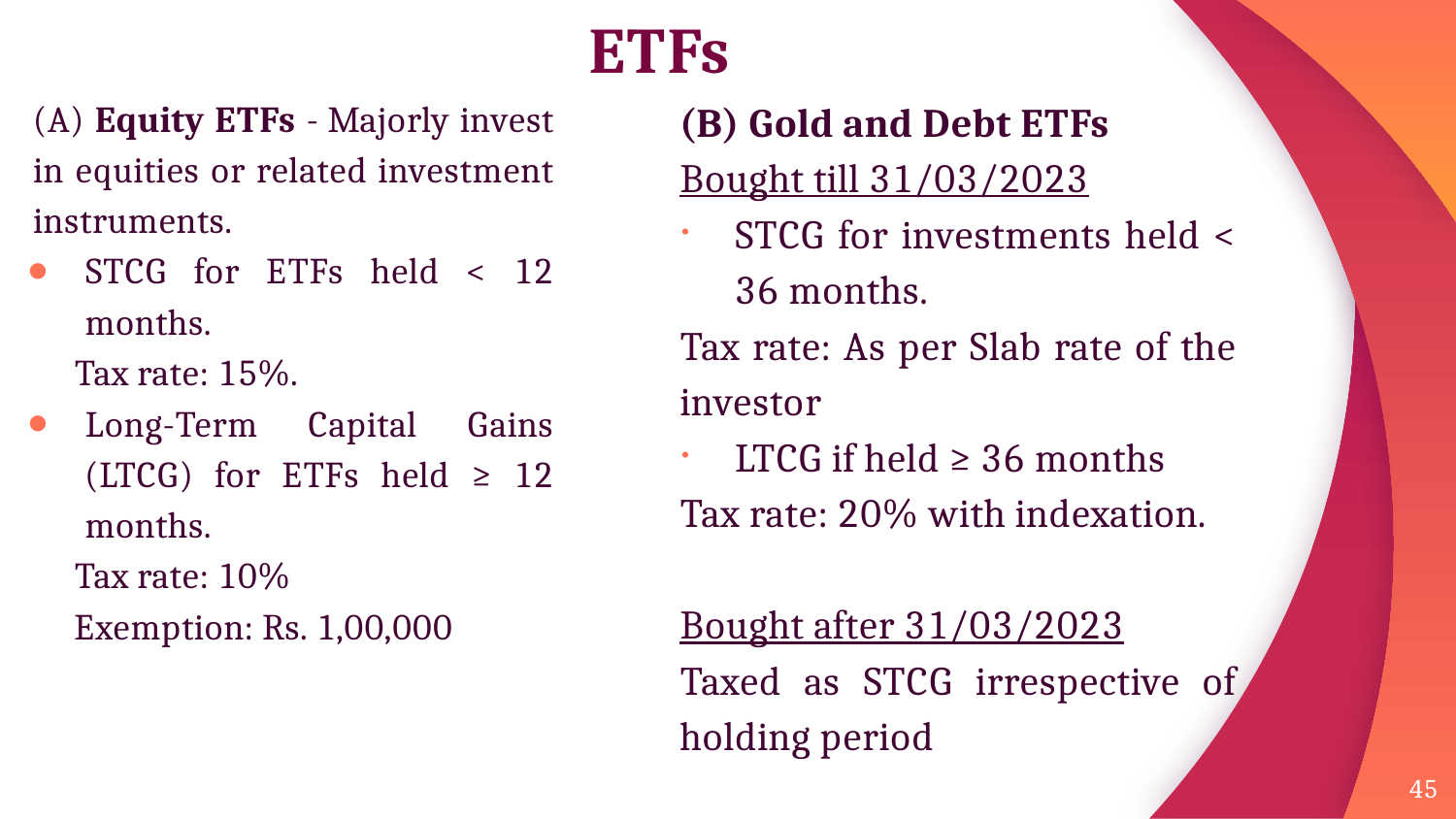

# ETFs

(B) Gold and Debt ETFs
Bought till 31/03/2023
STCG for investments held < 36 months.
Tax rate: As per Slab rate of the investor
LTCG if held ≥ 36 months
Tax rate: 20% with indexation.

Bought after 31/03/2023
Taxed as STCG irrespective of holding period
(A) Equity ETFs - Majorly invest in equities or related investment instruments.
STCG for ETFs held < 12 months.
       Tax rate: 15%.
Long-Term Capital Gains (LTCG) for ETFs held ≥ 12 months.
       Tax rate: 10%
       Exemption: Rs. 1,00,000
45